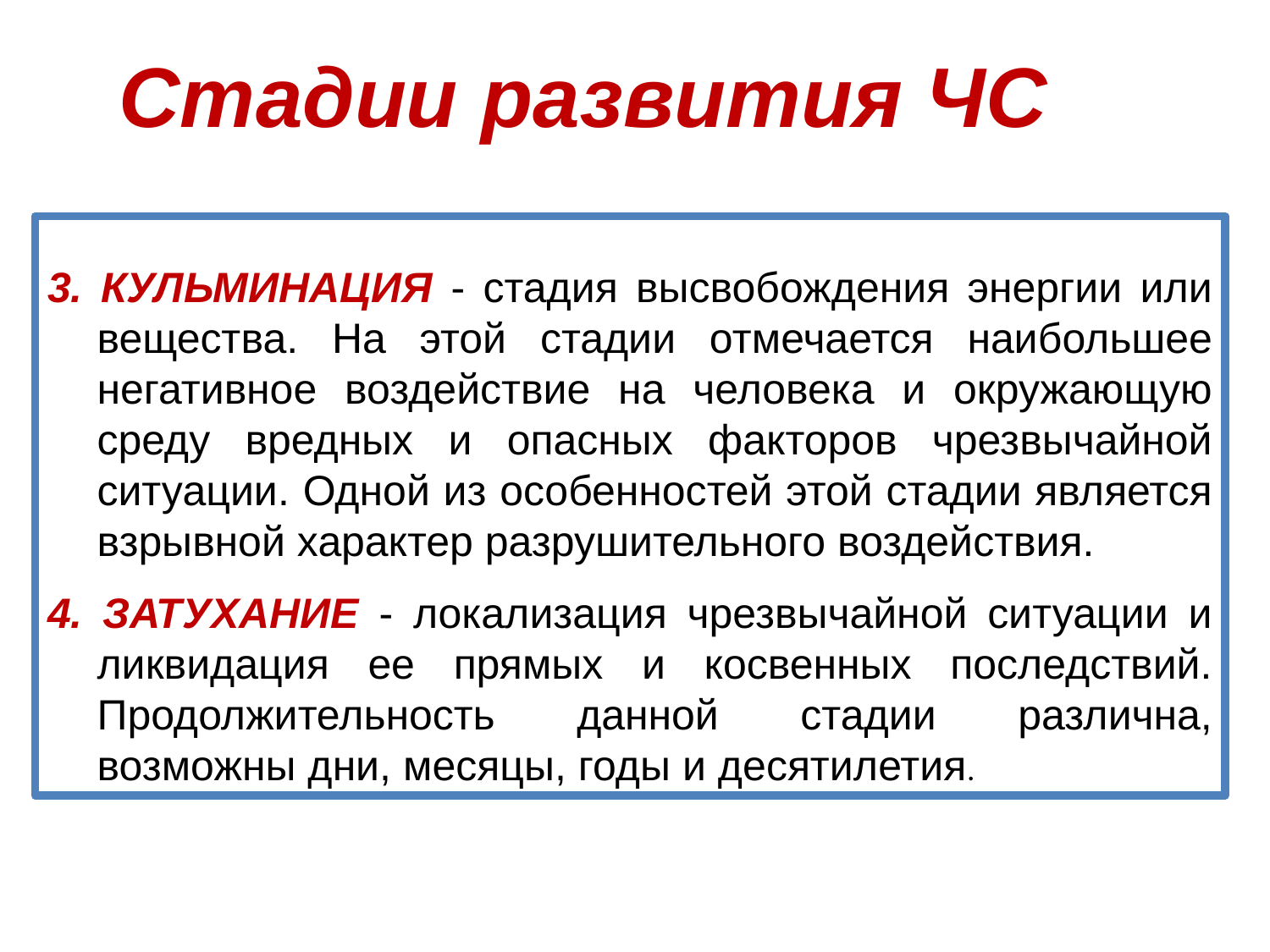

Стадии развития ЧС

3. КУЛЬМИНАЦИЯ - стадия высвобождения энергии или вещества. На этой стадии отмечается наибольшее негативное воздействие на человека и окружающую среду вредных и опасных факторов чрезвычайной ситуации. Одной из особенностей этой стадии является взрывной характер разрушительного воздействия.
4. ЗАТУХАНИЕ - локализация чрезвычайной ситуации и ликвидация ее прямых и косвенных последствий. Продолжительность данной стадии различна, возможны дни, месяцы, годы и десятилетия.